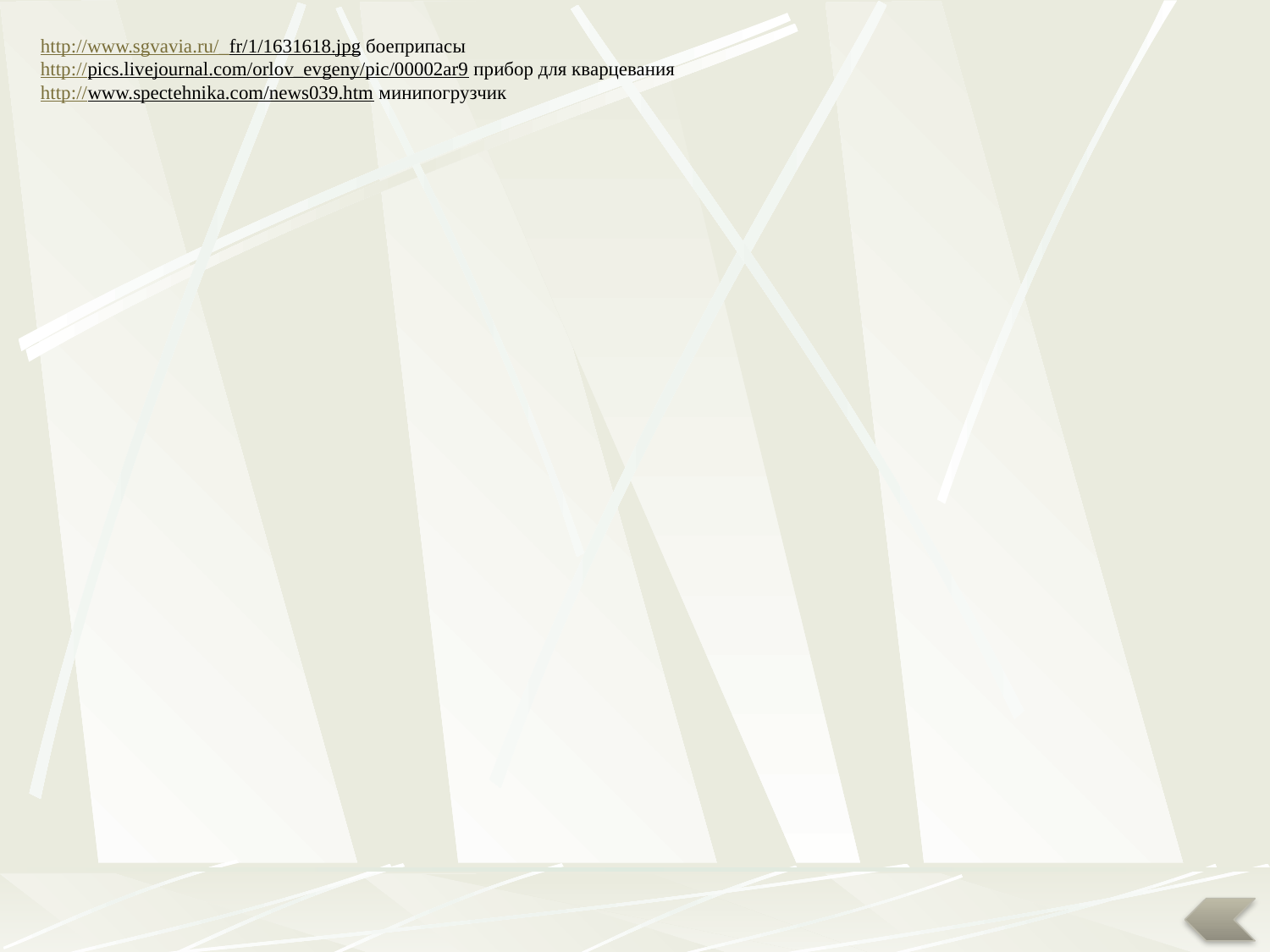

http://www.sgvavia.ru/_fr/1/1631618.jpg боеприпасы
http://pics.livejournal.com/orlov_evgeny/pic/00002ar9 прибор для кварцевания
http://www.spectehnika.com/news039.htm минипогрузчик